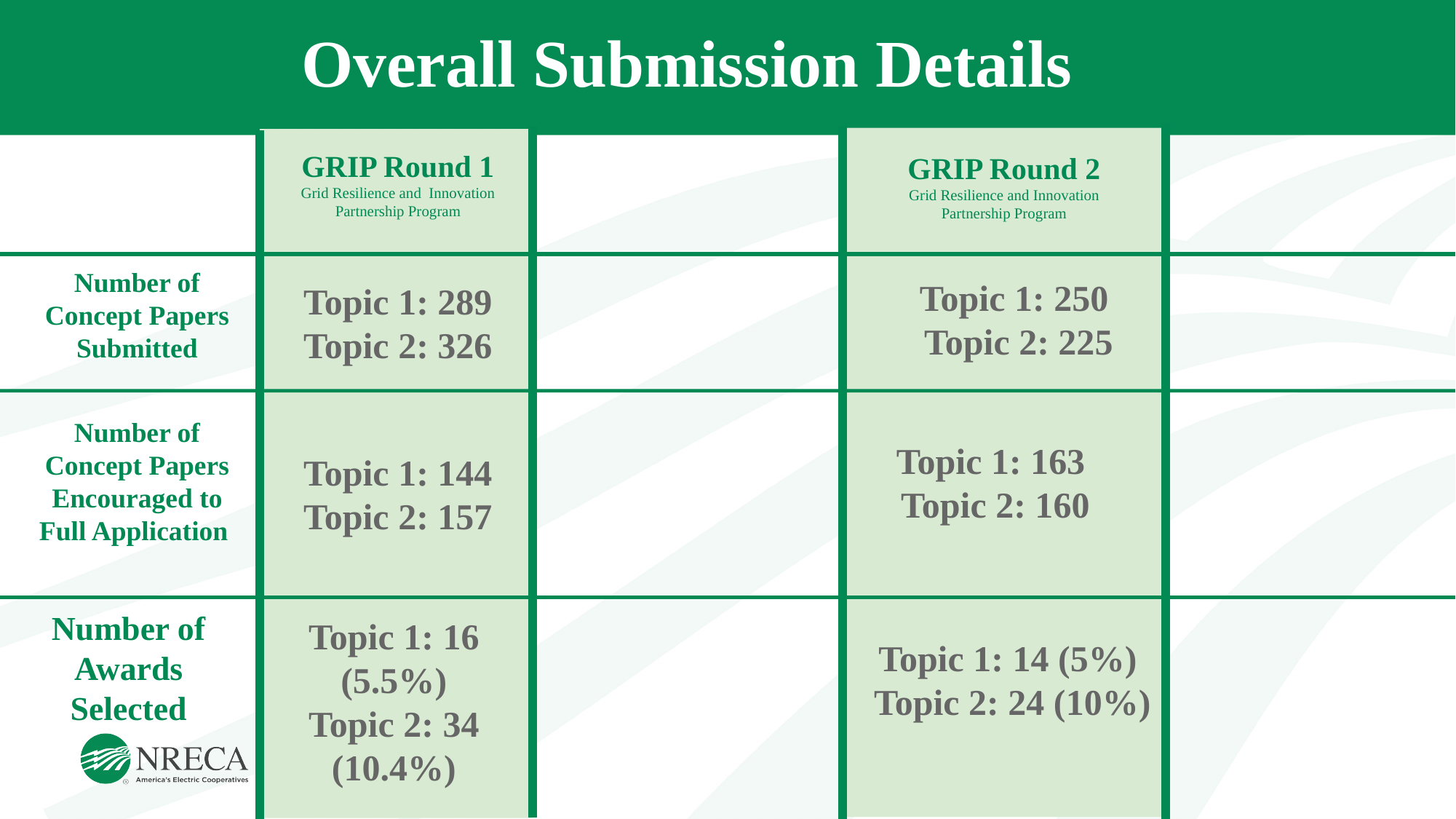

# Overall Submission Details

GRIP Round 1
Grid Resilience and  Innovation Partnership Program
GRIP Round 2
Grid Resilience and Innovation Partnership Program
Number of Concept Papers Submitted
Topic 1: 250
Topic 2: 225
Topic 1: 289
Topic 2: 326
Topic 1: 163
Topic 2: 160
Number of Concept Papers Encouraged to Full Application
Topic 1: 144
Topic 2: 157
Number of Awards Selected
Topic 1: 16 (5.5%)
Topic 2: 34 (10.4%)
Topic 1: 14 (5%)
Topic 2: 24 (10%)